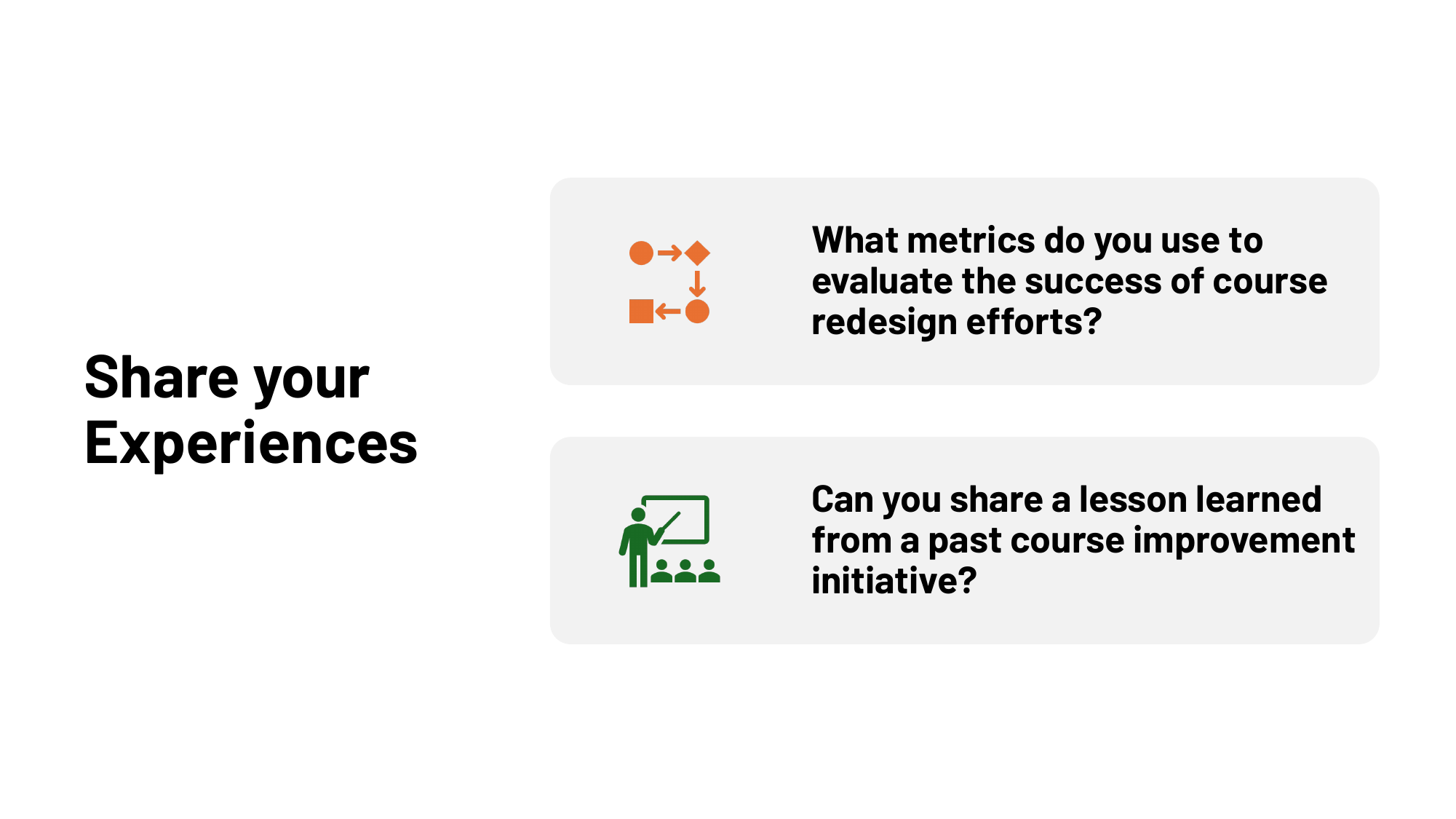

# Share your Experiences
What metrics do you use to evaluate the success of course redesign efforts?
Can you share a lesson learned from a past course improvement initiative?